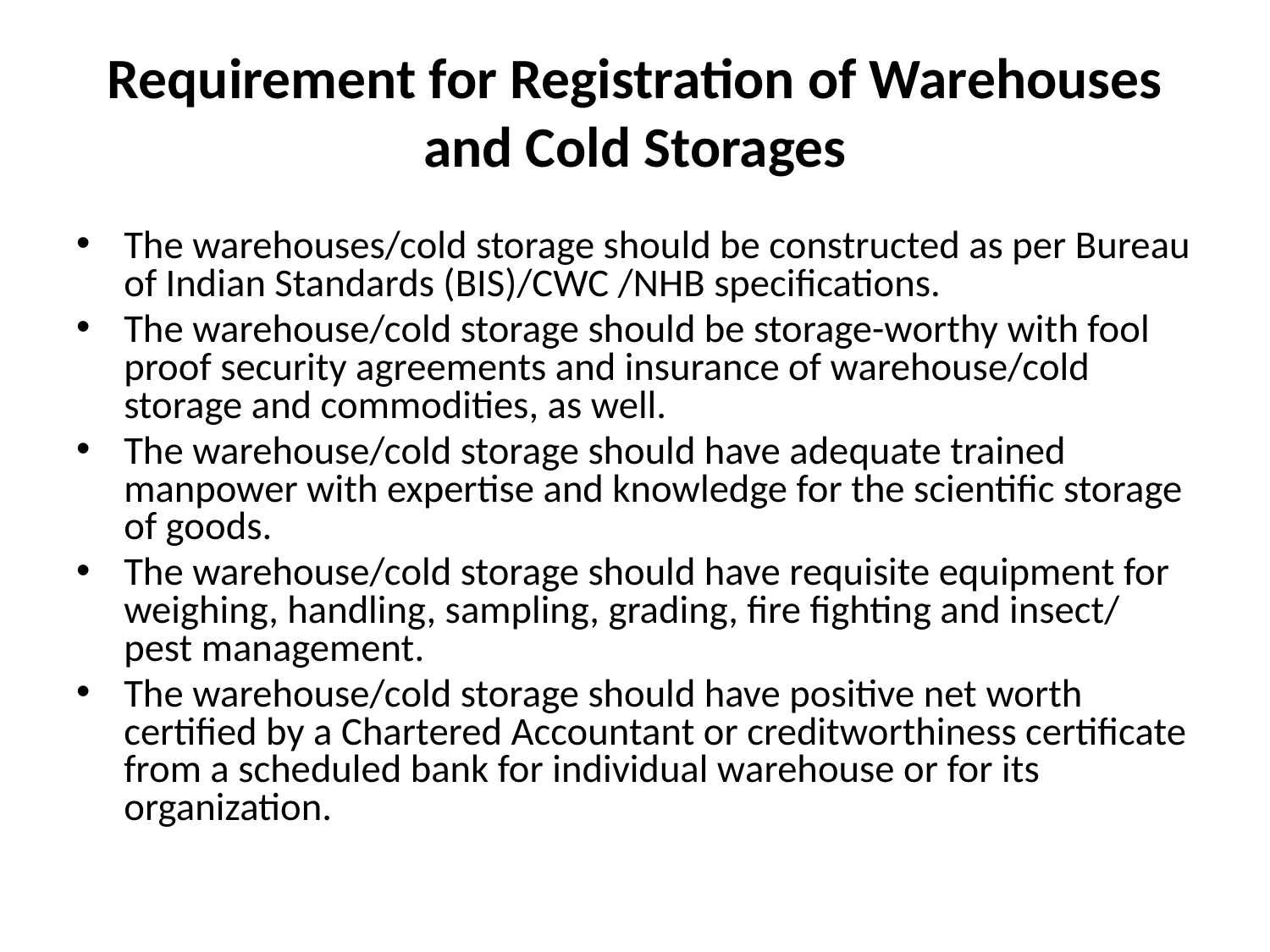

# Requirement for Registration of Warehouses and Cold Storages
The warehouses/cold storage should be constructed as per Bureau of Indian Standards (BIS)/CWC /NHB specifications.
The warehouse/cold storage should be storage-worthy with fool proof security agreements and insurance of warehouse/cold storage and commodities, as well.
The warehouse/cold storage should have adequate trained manpower with expertise and knowledge for the scientific storage of goods.
The warehouse/cold storage should have requisite equipment for weighing, handling, sampling, grading, fire fighting and insect/ pest management.
The warehouse/cold storage should have positive net worth certified by a Chartered Accountant or creditworthiness certificate from a scheduled bank for individual warehouse or for its organization.